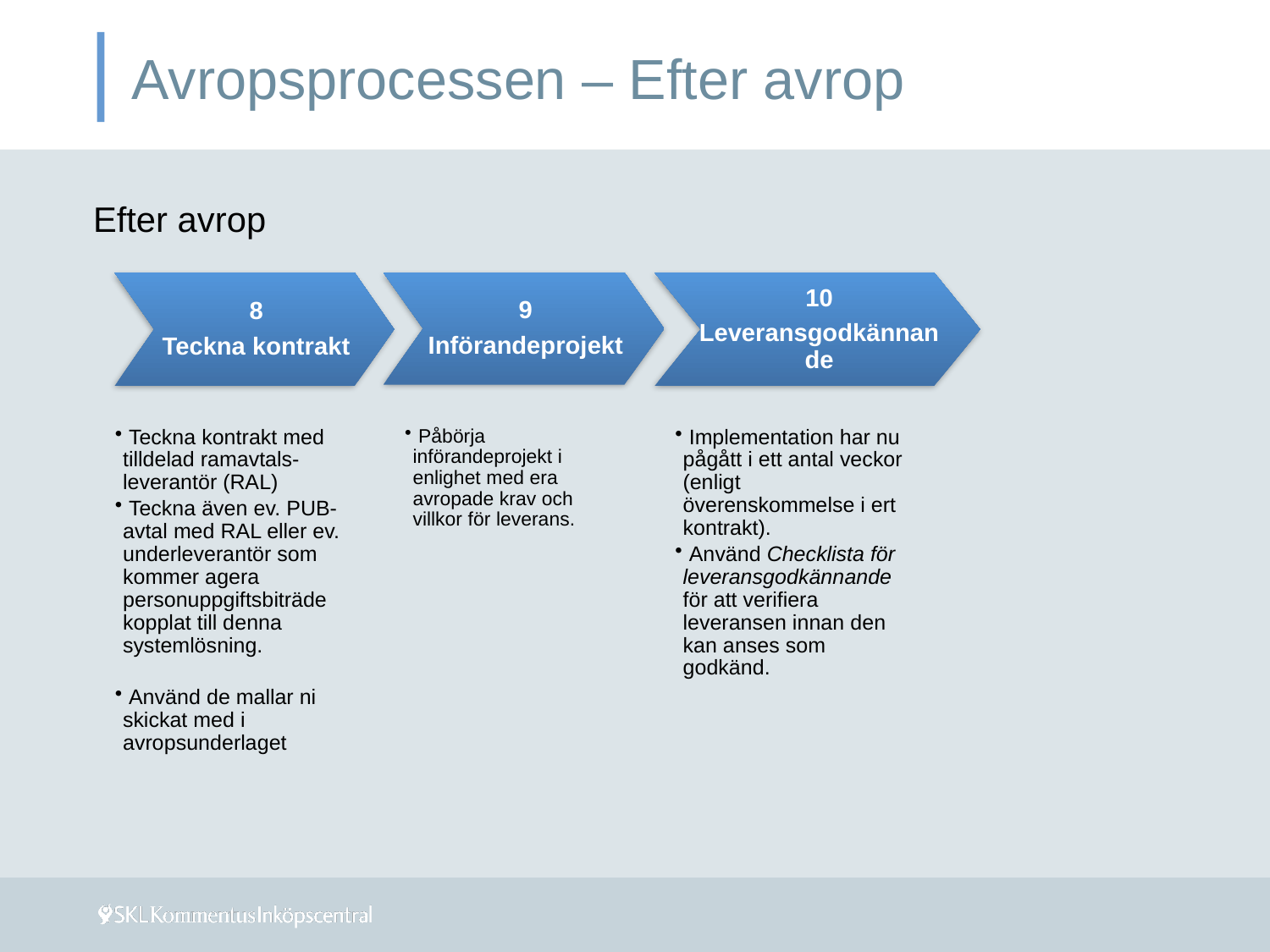

# Avropsprocessen – Efter avrop
Efter avrop
8
Teckna kontrakt
9
Införandeprojekt
10
Leveransgodkännande
 Teckna kontrakt med tilldelad ramavtals-leverantör (RAL)
 Teckna även ev. PUB-avtal med RAL eller ev. underleverantör som kommer agera personuppgiftsbiträde kopplat till denna systemlösning.

 Använd de mallar ni skickat med i avropsunderlaget
 Påbörja införandeprojekt i enlighet med era avropade krav och villkor för leverans.

 Implementation har nu pågått i ett antal veckor (enligt överenskommelse i ert kontrakt).
 Använd Checklista för leveransgodkännande för att verifiera leveransen innan den kan anses som godkänd.